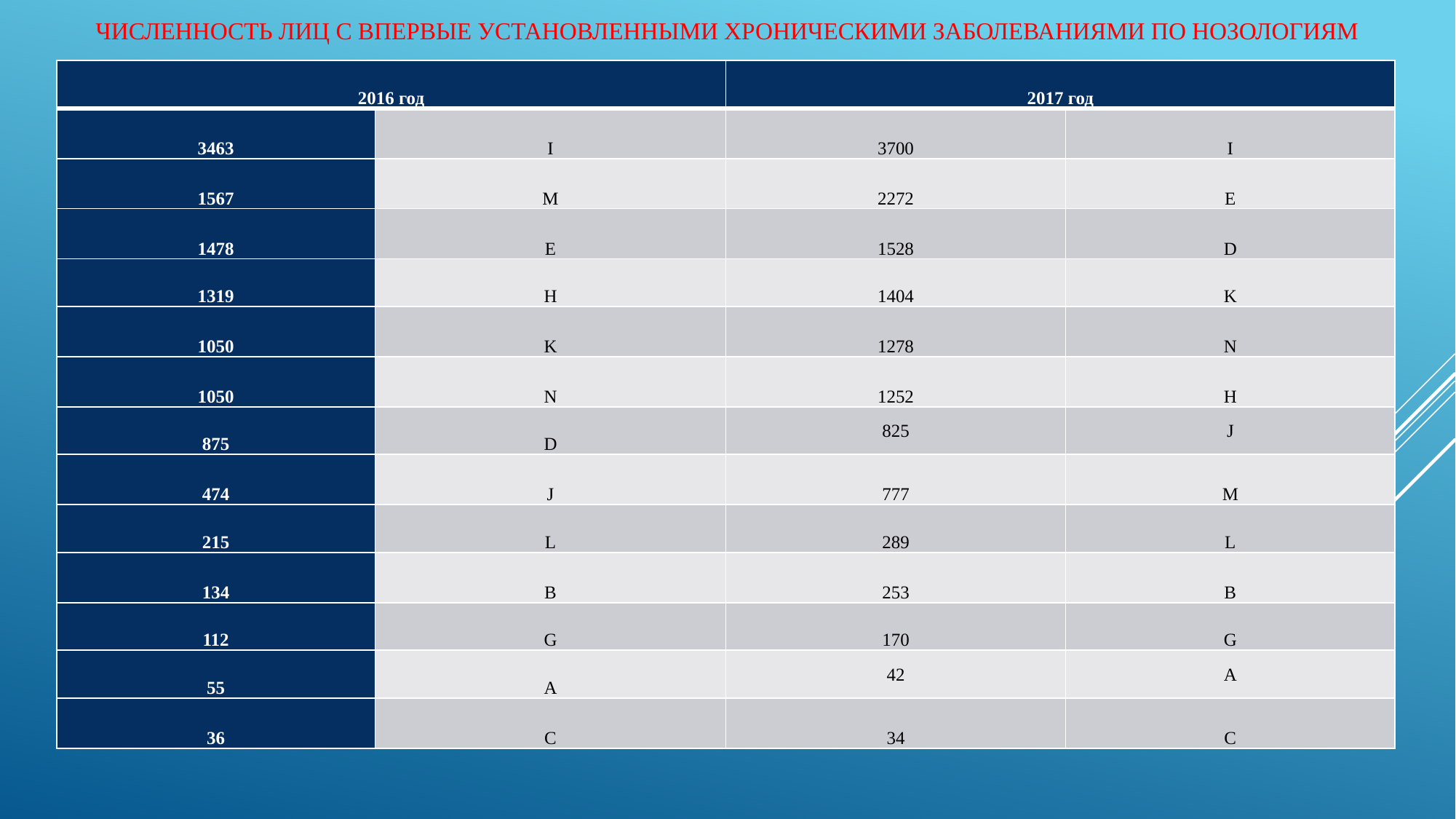

# Численность лиц с впервые установленными хроническими заболеваниями по нозологиям
| 2016 год |  | 2017 год |  |
| --- | --- | --- | --- |
| 3463 | I | 3700 | I |
| 1567 | M | 2272 | E |
| 1478 | E | 1528 | D |
| 1319 | H | 1404 | K |
| 1050 | K | 1278 | N |
| 1050 | N | 1252 | H |
| 875 | D | 825 | J |
| 474 | J | 777 | M |
| 215 | L | 289 | L |
| 134 | B | 253 | B |
| 112 | G | 170 | G |
| 55 | A | 42 | A |
| 36 | C | 34 | C |